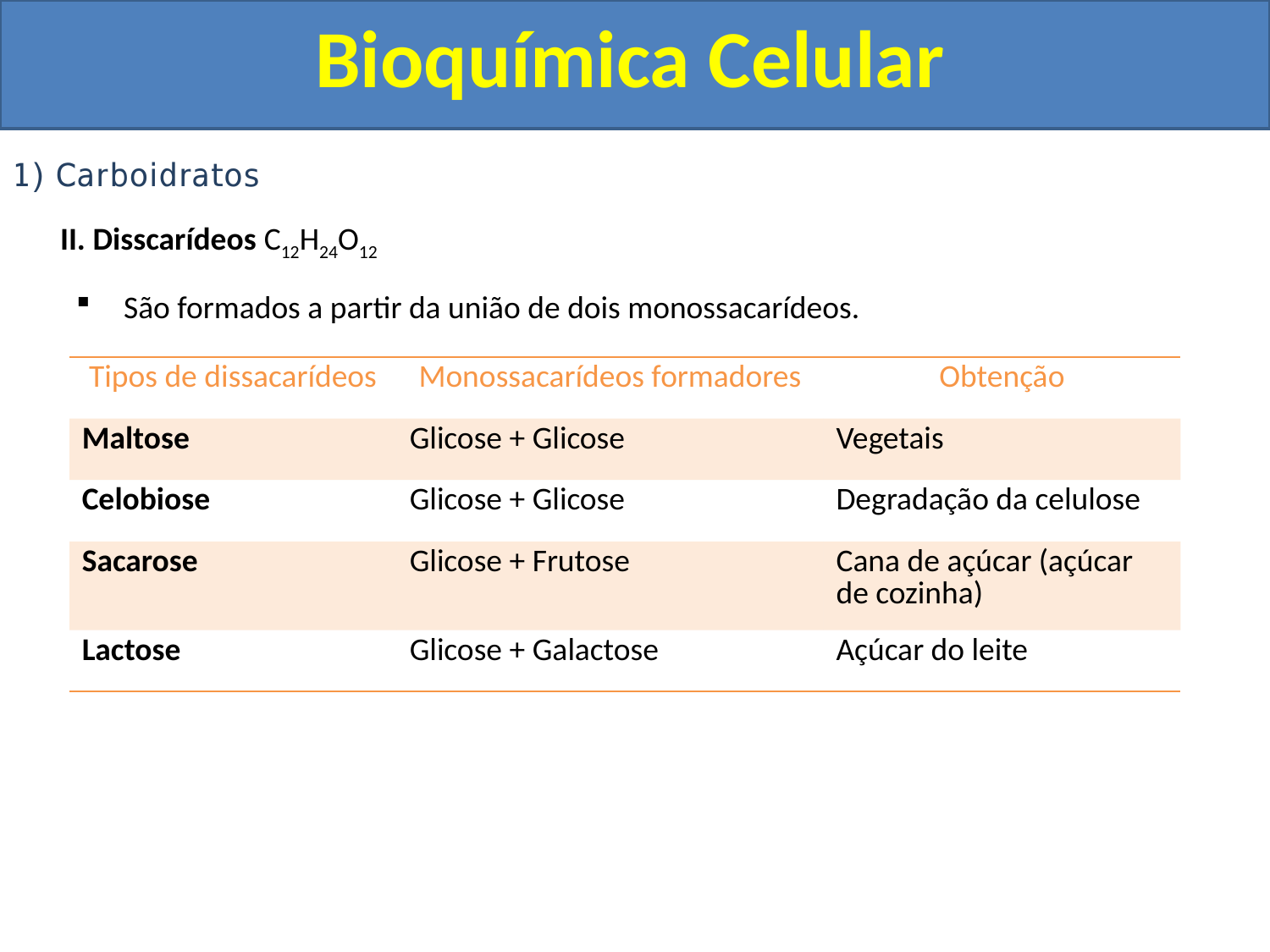

Bioquímica Celular
1) Carboidratos

	II. Disscarídeos C12H24O12

São formados a partir da união de dois monossacarídeos.

| Tipos de dissacarídeos | Monossacarídeos formadores | Obtenção |
| --- | --- | --- |
| Maltose | Glicose + Glicose | Vegetais |
| Celobiose | Glicose + Glicose | Degradação da celulose |
| Sacarose | Glicose + Frutose | Cana de açúcar (açúcar de cozinha) |
| Lactose | Glicose + Galactose | Açúcar do leite |